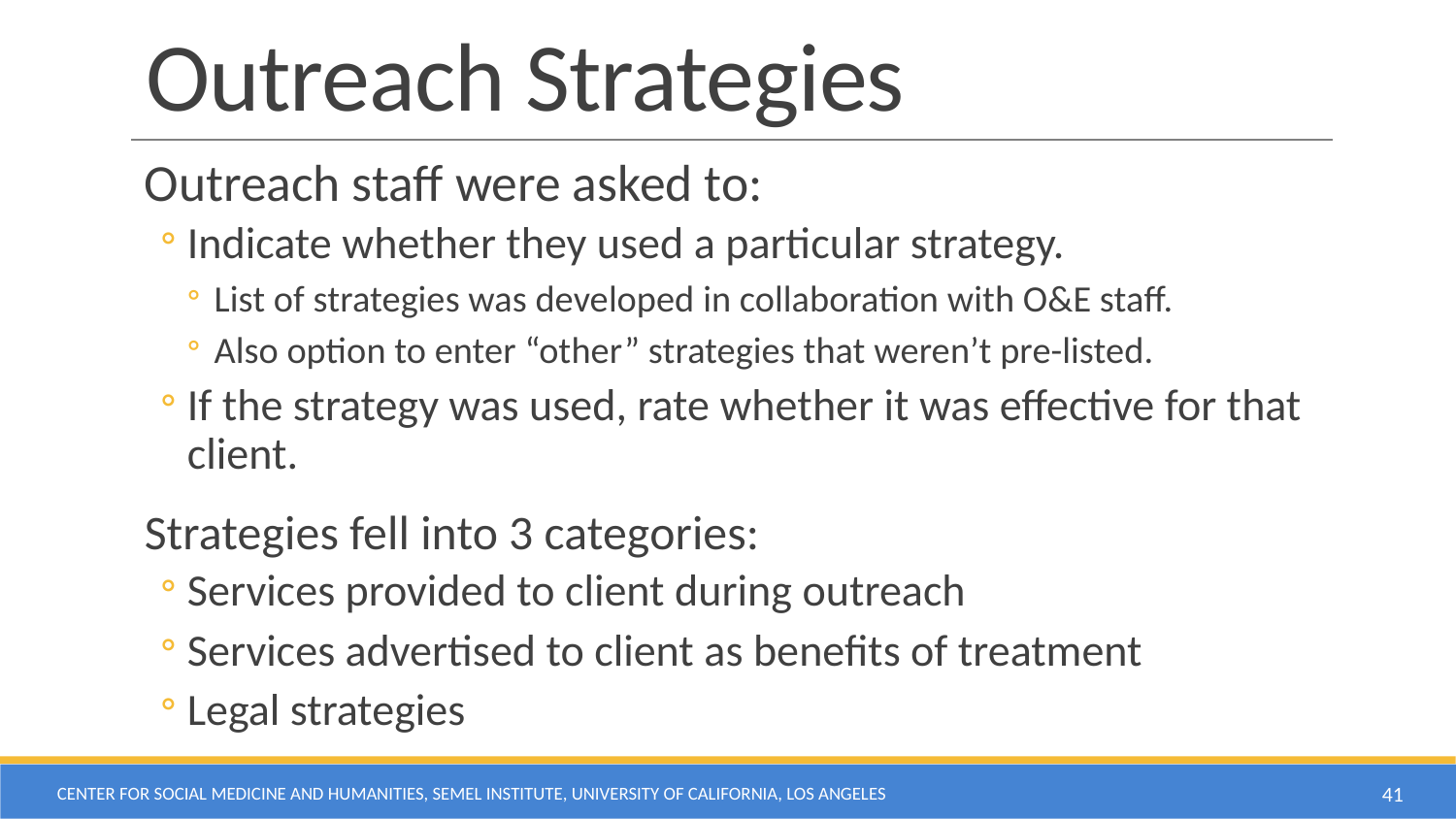

# Outreach Strategies
Outreach staff were asked to:
Indicate whether they used a particular strategy.
List of strategies was developed in collaboration with O&E staff.
Also option to enter “other” strategies that weren’t pre-listed.
If the strategy was used, rate whether it was effective for that client.
Strategies fell into 3 categories:
Services provided to client during outreach
Services advertised to client as benefits of treatment
Legal strategies

Center for Social Medicine and Humanities, Semel Institute, University of California, Los Angeles
41